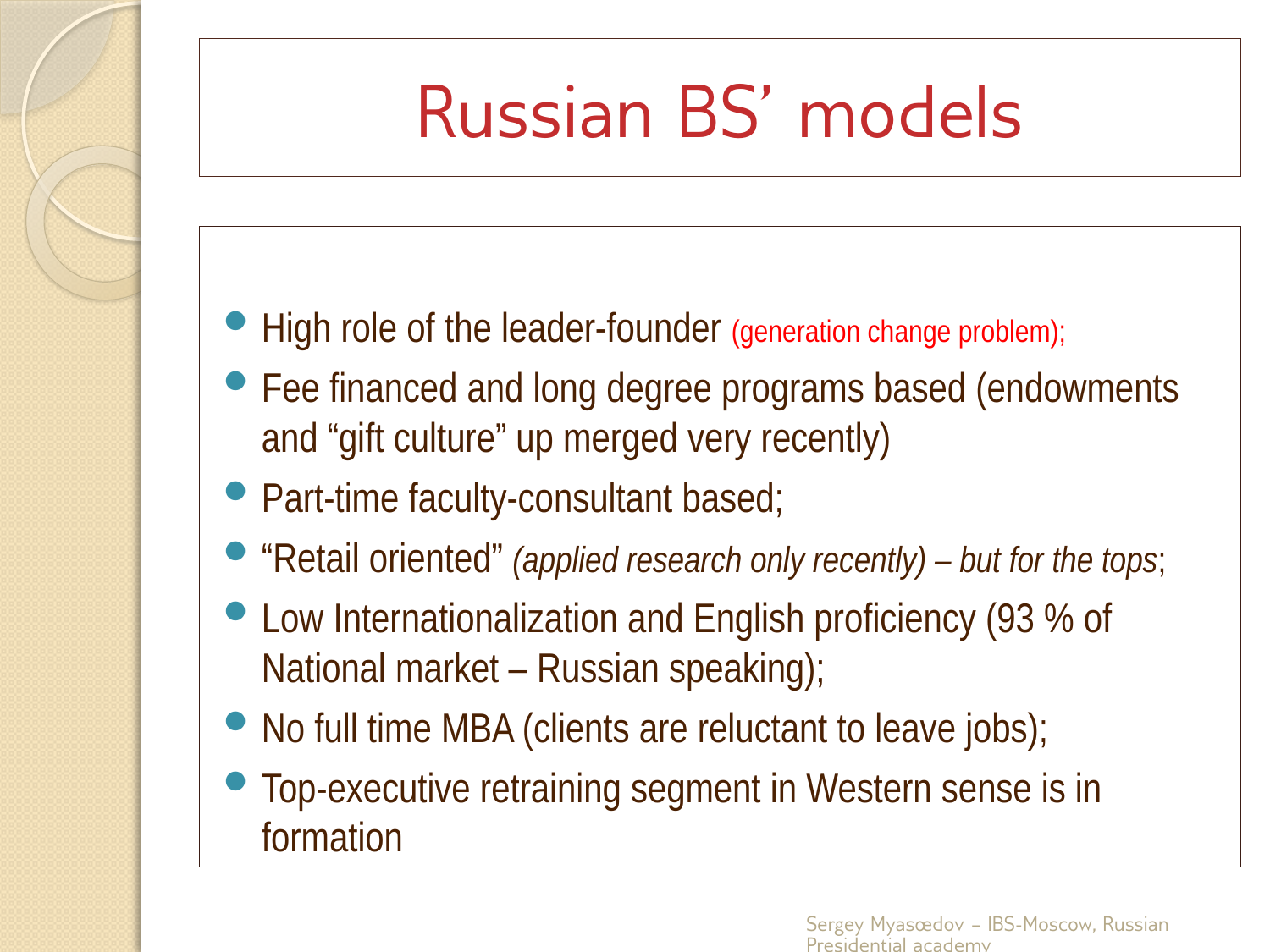

# Russian BS’ models

High role of the leader-founder (generation change problem);
Fee financed and long degree programs based (endowments and “gift culture” up merged very recently)
Part-time faculty-consultant based;
“Retail oriented” (applied research only recently) – but for the tops;
Low Internationalization and English proficiency (93 % of National market – Russian speaking);
No full time MBA (clients are reluctant to leave jobs);
Top-executive retraining segment in Western sense is in formation

Sergey Myasoedov – IBS-Moscow, Russian Presidential academy